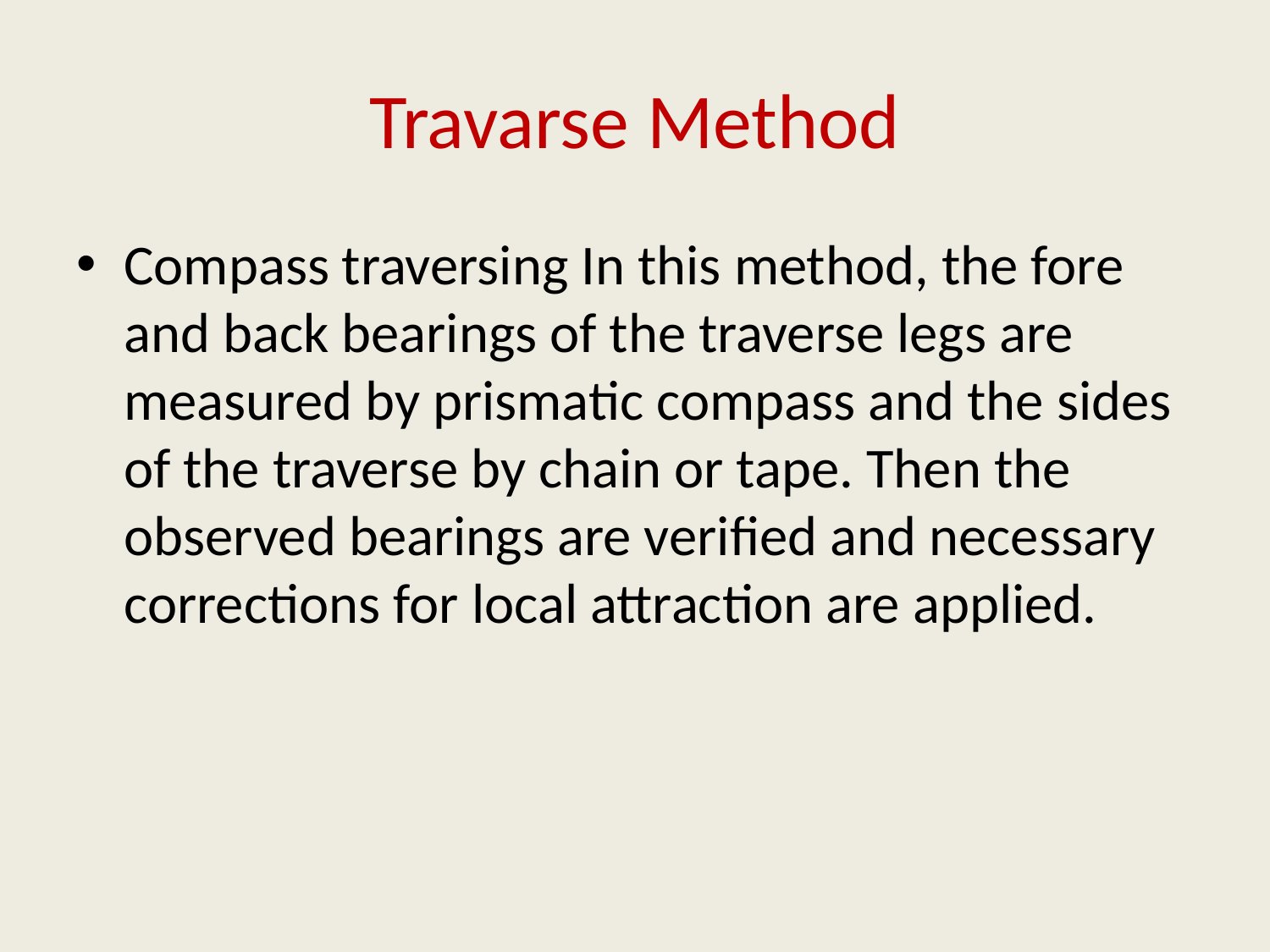

# Travarse Method
Compass traversing In this method, the fore and back bearings of the traverse legs are measured by prismatic compass and the sides of the traverse by chain or tape. Then the observed bearings are verified and necessary corrections for local attraction are applied.